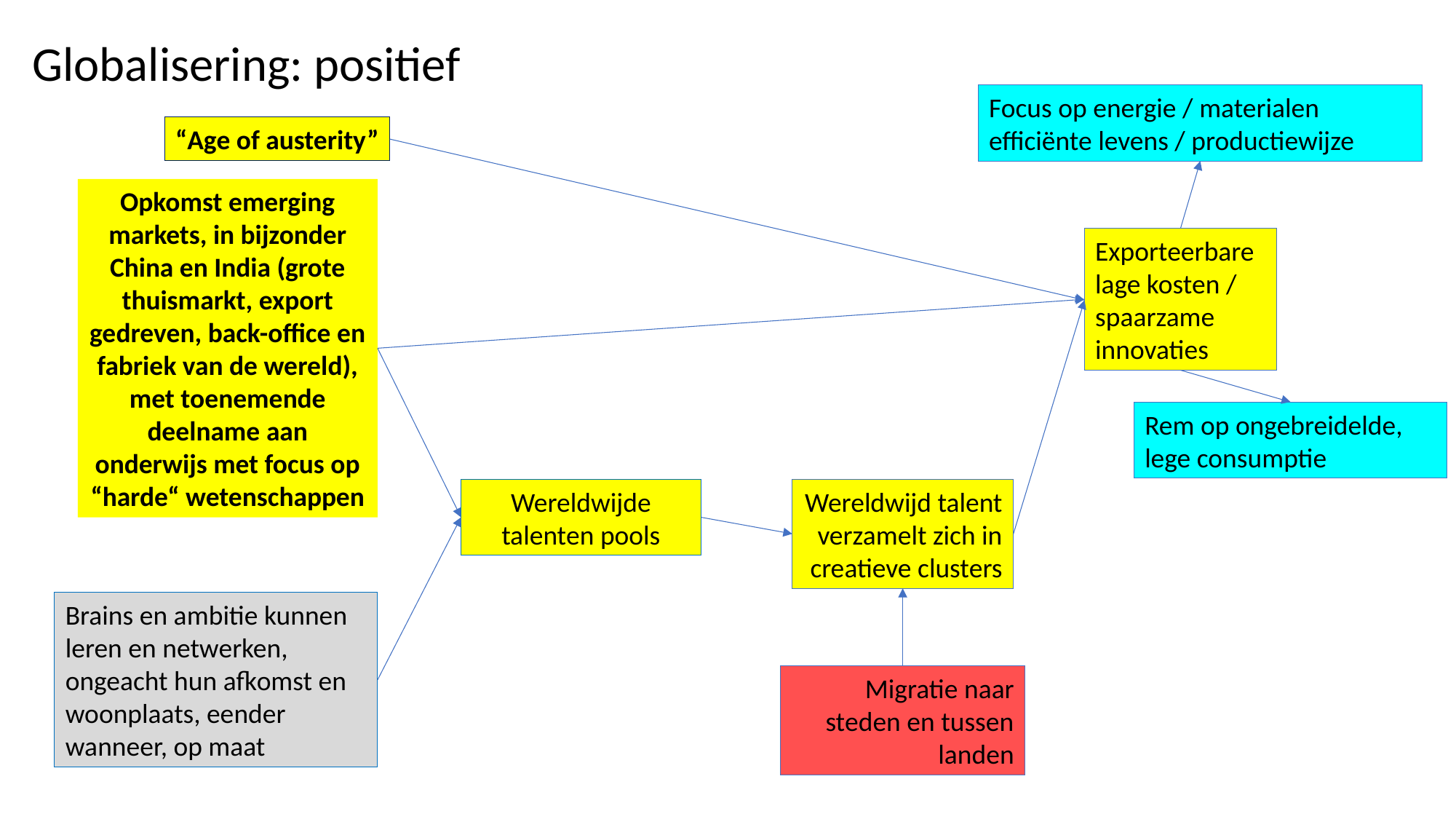

# Globalisering: positief
Focus op energie / materialen efficiënte levens / productiewijze
Rem op ongebreidelde, lege consumptie
“Age of austerity”
Exporteerbare lage kosten / spaarzame innovaties
Opkomst emerging markets, in bijzonder China en India (grote thuismarkt, export gedreven, back-office en fabriek van de wereld), met toenemende deelname aan onderwijs met focus op “harde“ wetenschappen
Wereldwijde talenten pools
Wereldwijd talent verzamelt zich in creatieve clusters
Brains en ambitie kunnen leren en netwerken, ongeacht hun afkomst en woonplaats, eender wanneer, op maat
Migratie naar steden en tussen landen